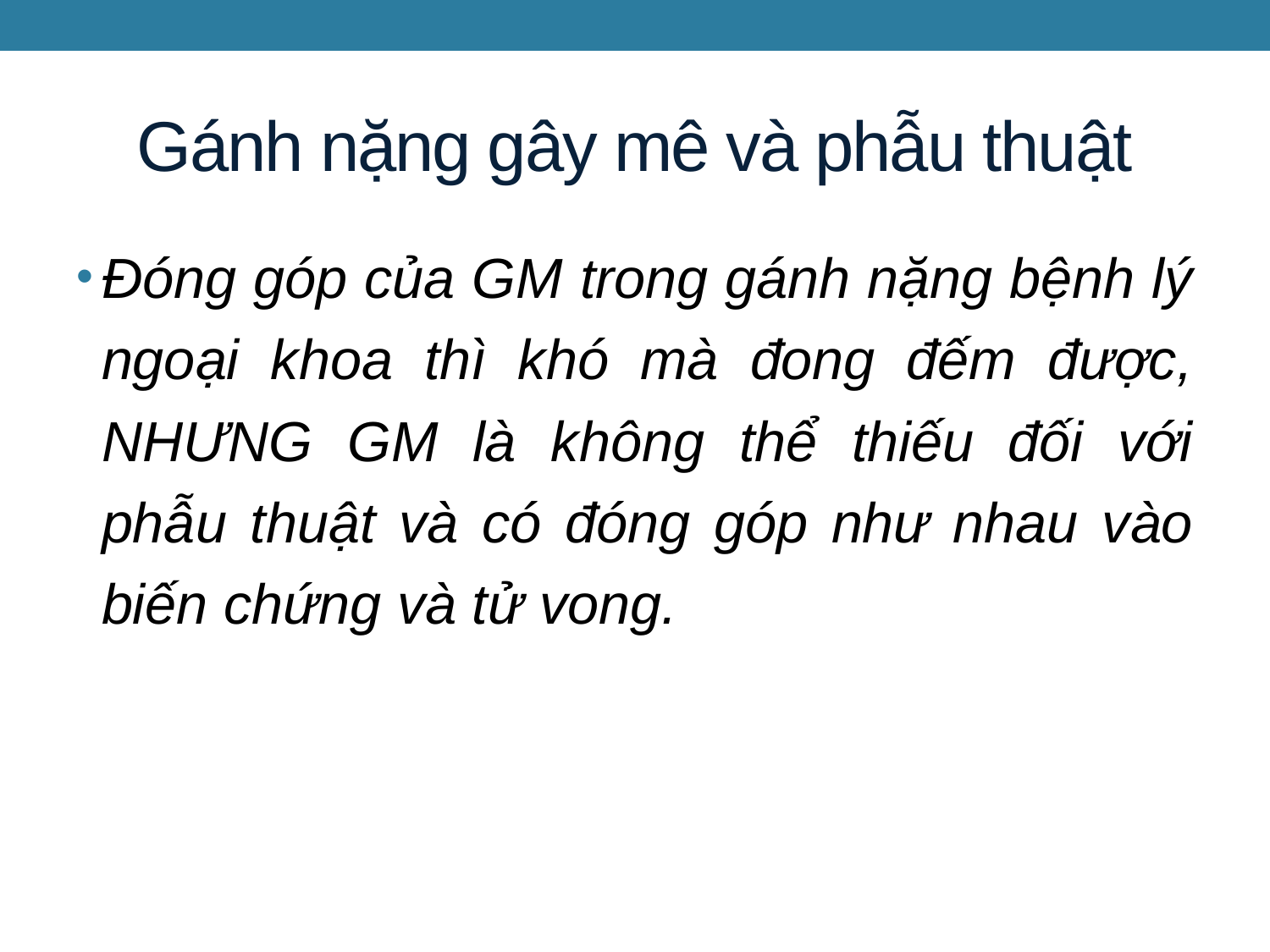

# Gánh nặng gây mê và phẫu thuật
Đóng góp của GM trong gánh nặng bệnh lý ngoại khoa thì khó mà đong đếm được, NHƯNG GM là không thể thiếu đối với phẫu thuật và có đóng góp như nhau vào biến chứng và tử vong.